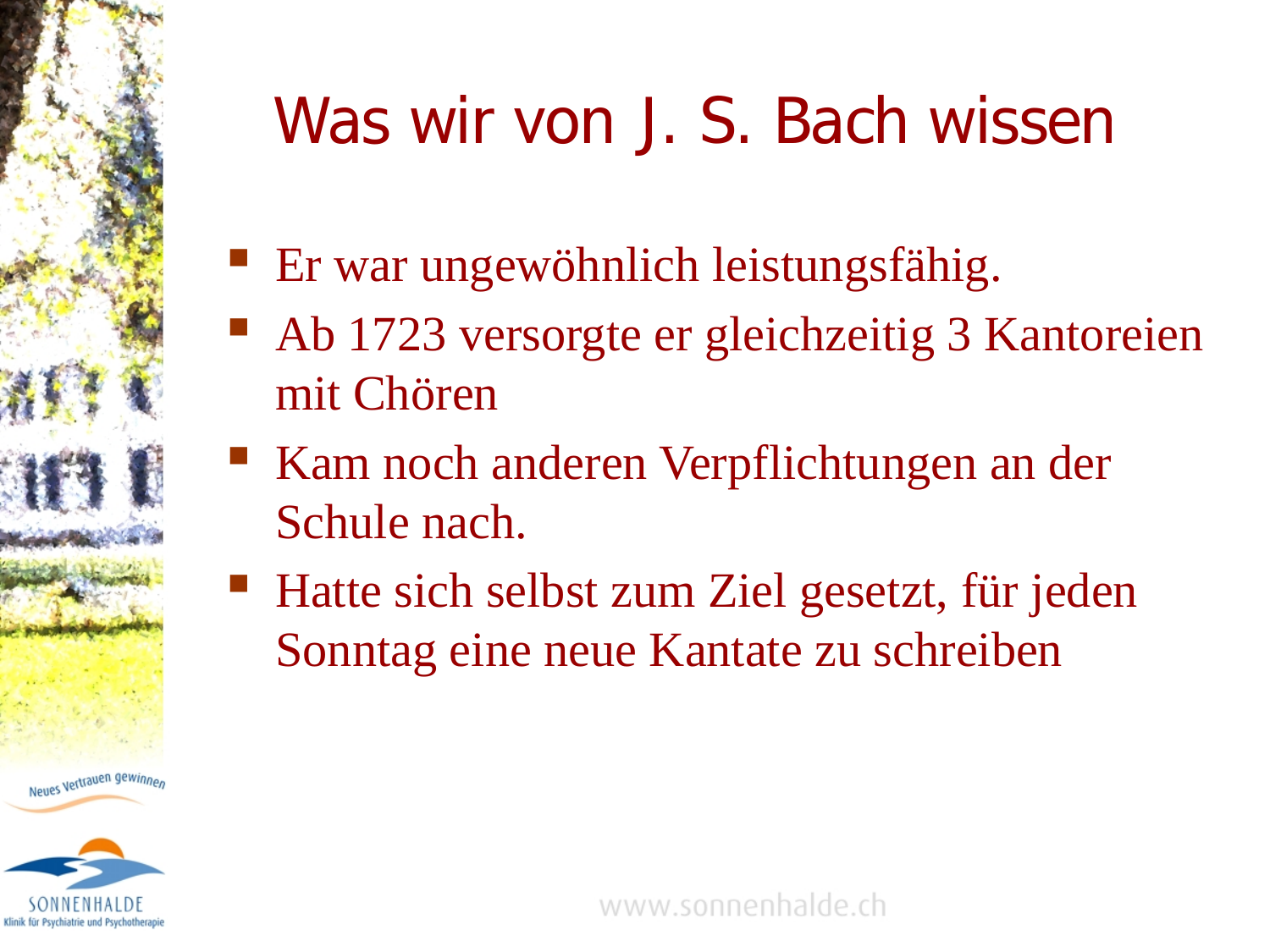

# Was wir von J. S. Bach wissen
Er war ungewöhnlich leistungsfähig.
Ab 1723 versorgte er gleichzeitig 3 Kantoreien mit Chören
Kam noch anderen Verpflichtungen an der Schule nach.
Hatte sich selbst zum Ziel gesetzt, für jeden Sonntag eine neue Kantate zu schreiben